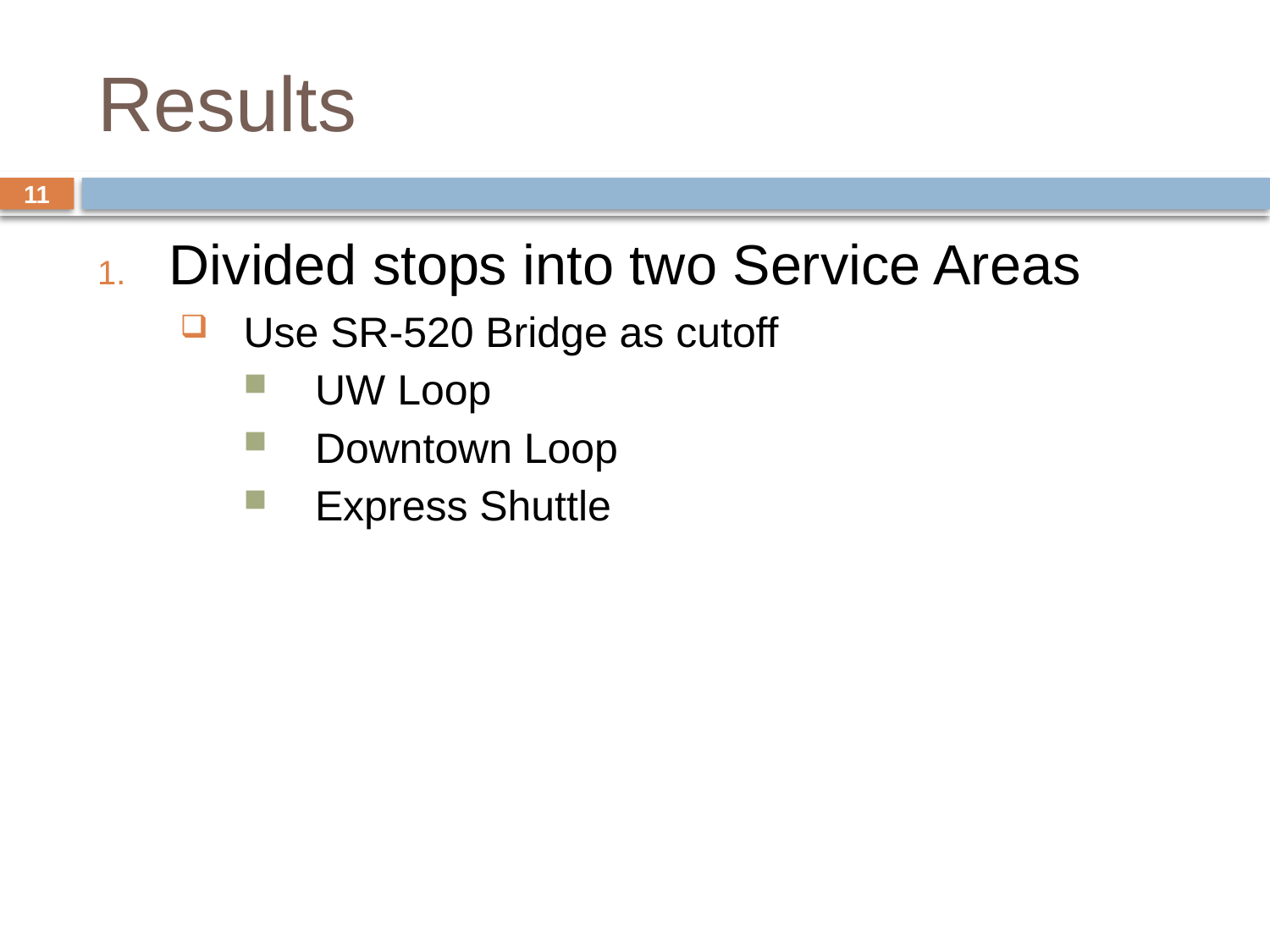

# Results
11
Divided stops into two Service Areas
Use SR-520 Bridge as cutoff
UW Loop
Downtown Loop
Express Shuttle